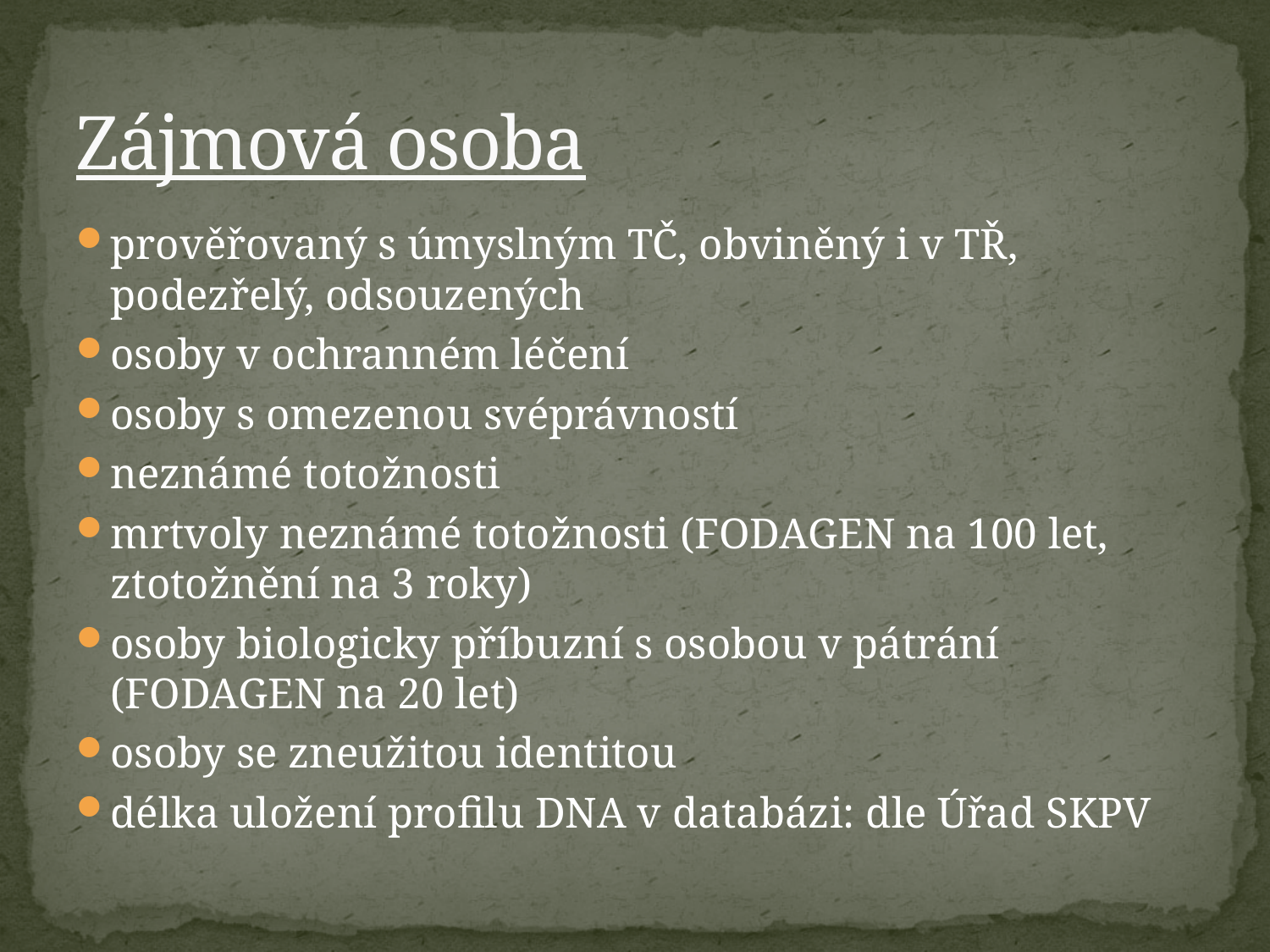

# Zájmová osoba
prověřovaný s úmyslným TČ, obviněný i v TŘ, podezřelý, odsouzených
osoby v ochranném léčení
osoby s omezenou svéprávností
neznámé totožnosti
mrtvoly neznámé totožnosti (FODAGEN na 100 let, ztotožnění na 3 roky)
osoby biologicky příbuzní s osobou v pátrání (FODAGEN na 20 let)
osoby se zneužitou identitou
délka uložení profilu DNA v databázi: dle Úřad SKPV